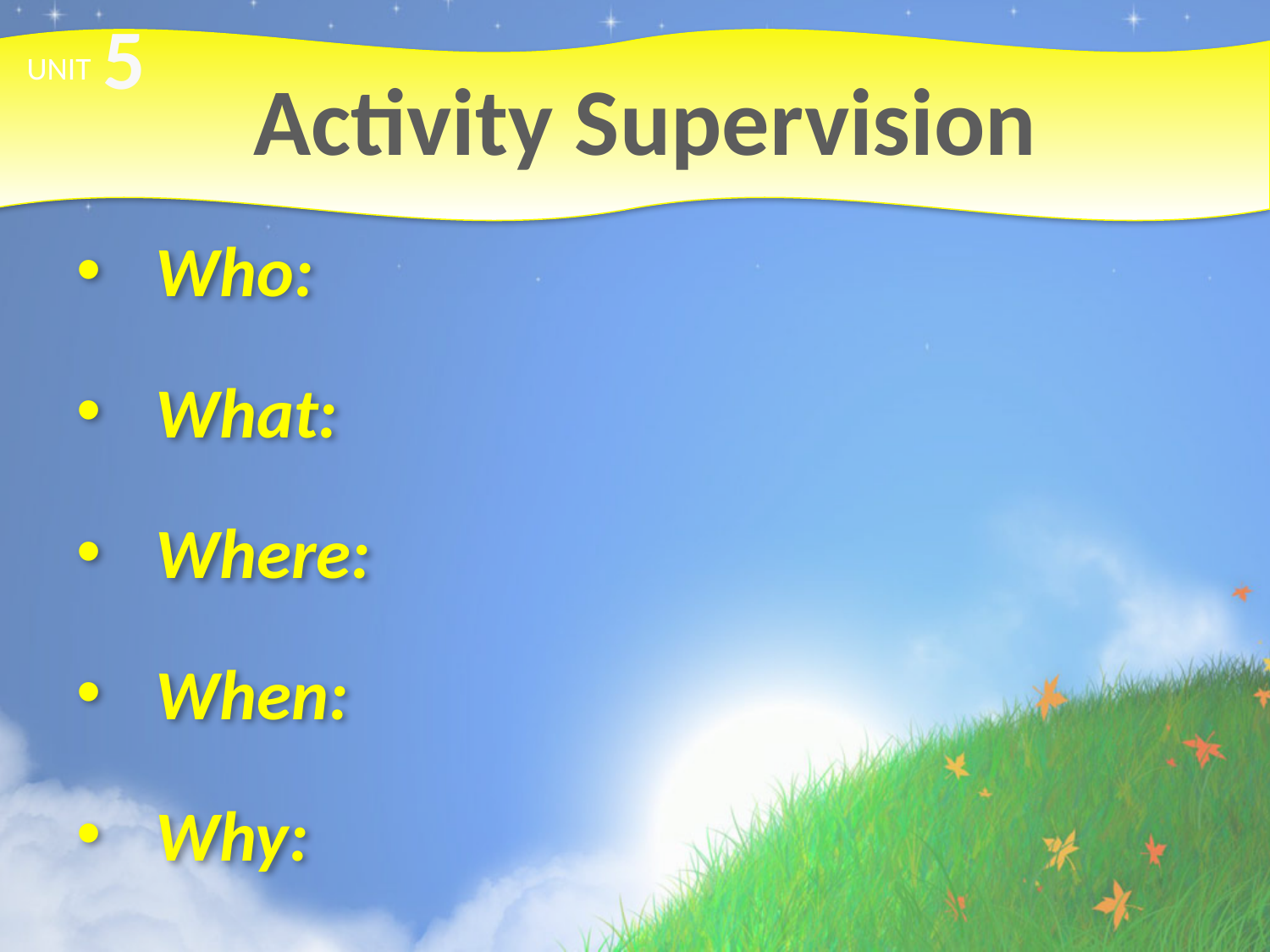

5

# Activity Supervision
UNIT
Who:
What:
Where:
When:
Why: